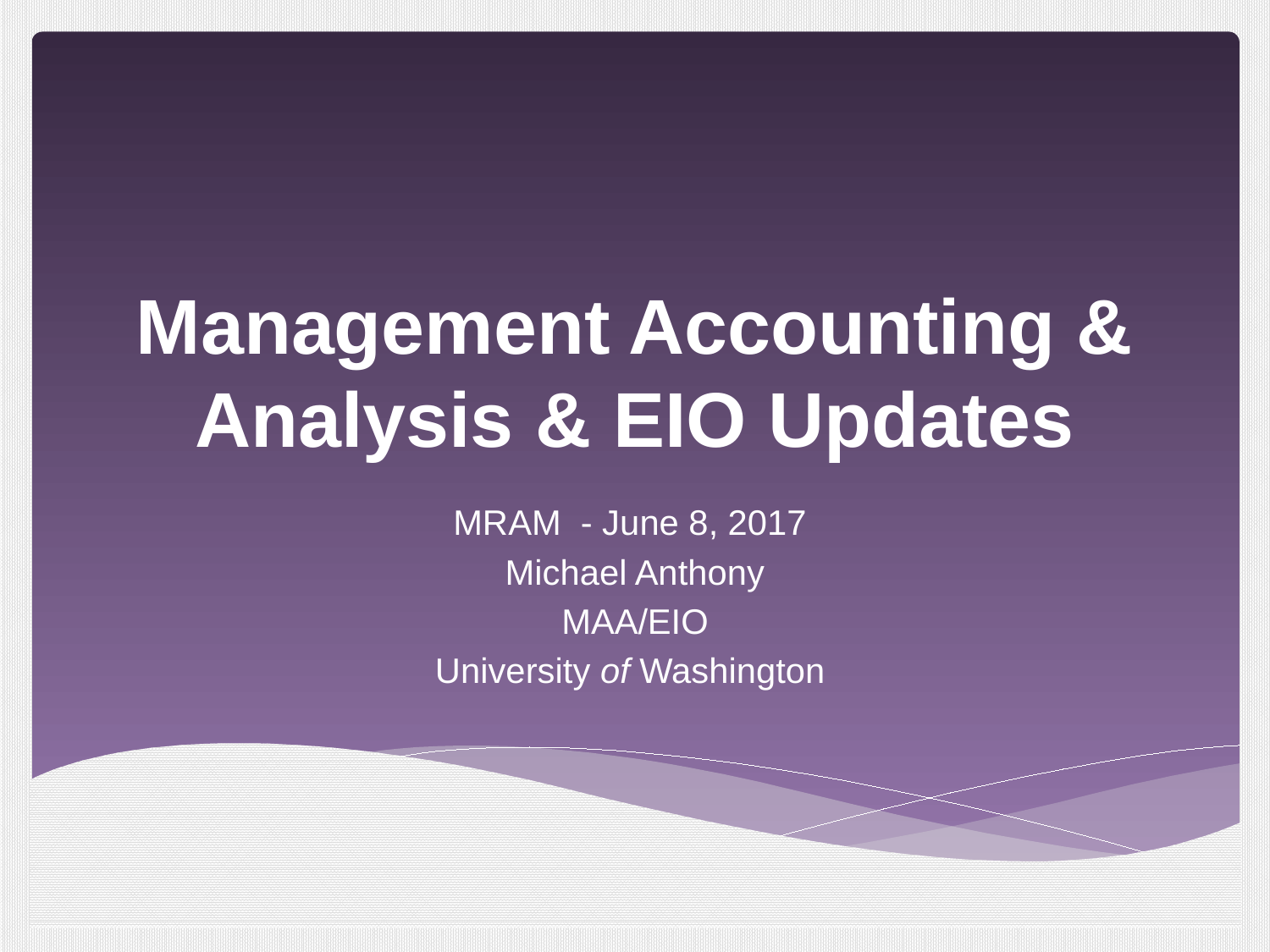

# Management Accounting & Analysis & EIO Updates
MRAM  - June 8, 2017
Michael Anthony
MAA/EIO
University of Washington